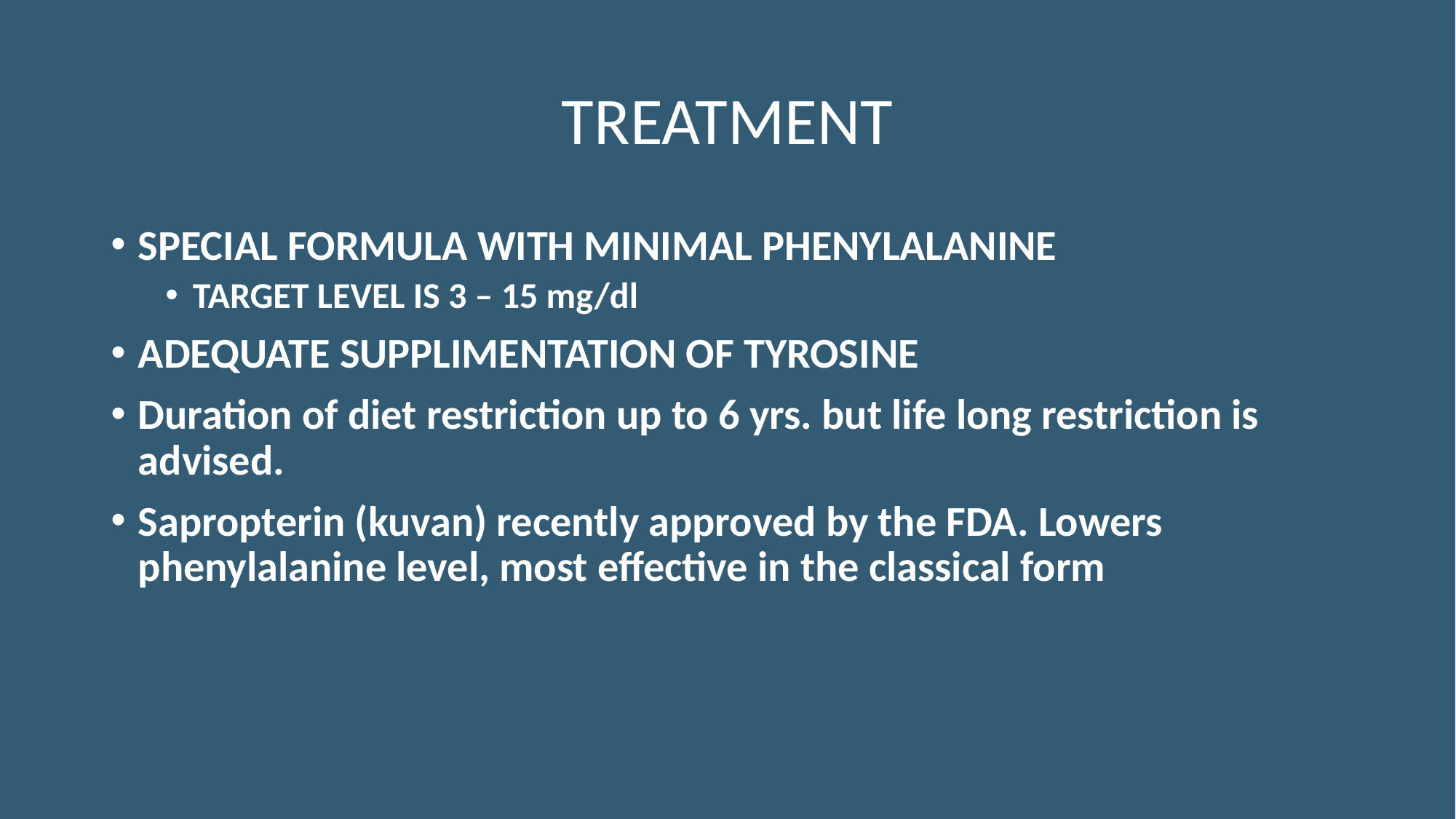

# TREATMENT
SPECIAL FORMULA WITH MINIMAL PHENYLALANINE
TARGET LEVEL IS 3 – 15 mg/dl
ADEQUATE SUPPLIMENTATION OF TYROSINE
Duration of diet restriction up to 6 yrs. but life long restriction is advised.
Sapropterin (kuvan) recently approved by the FDA. Lowers phenylalanine level, most effective in the classical form